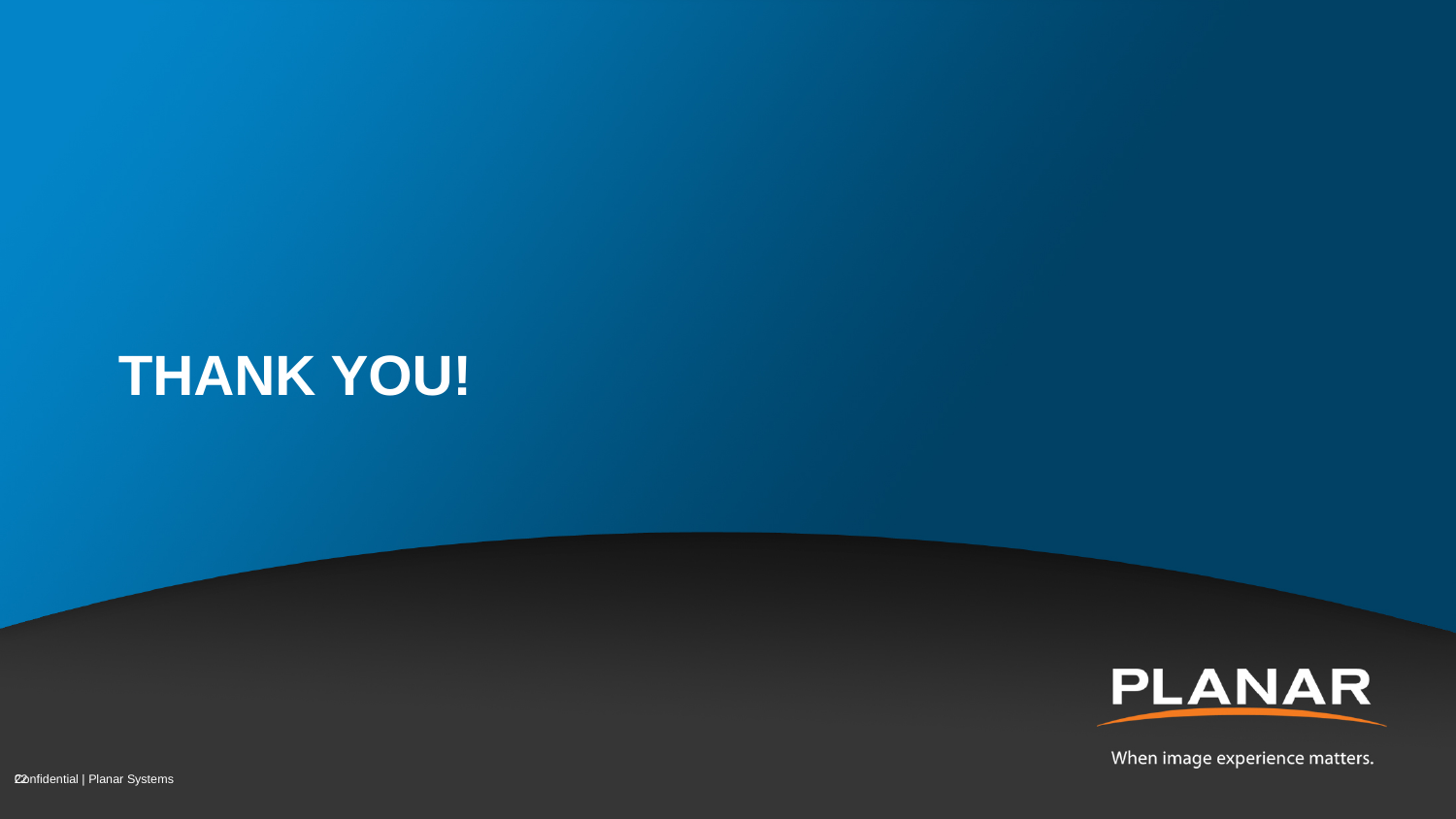

# Thank You!
22
Confidential | Planar Systems